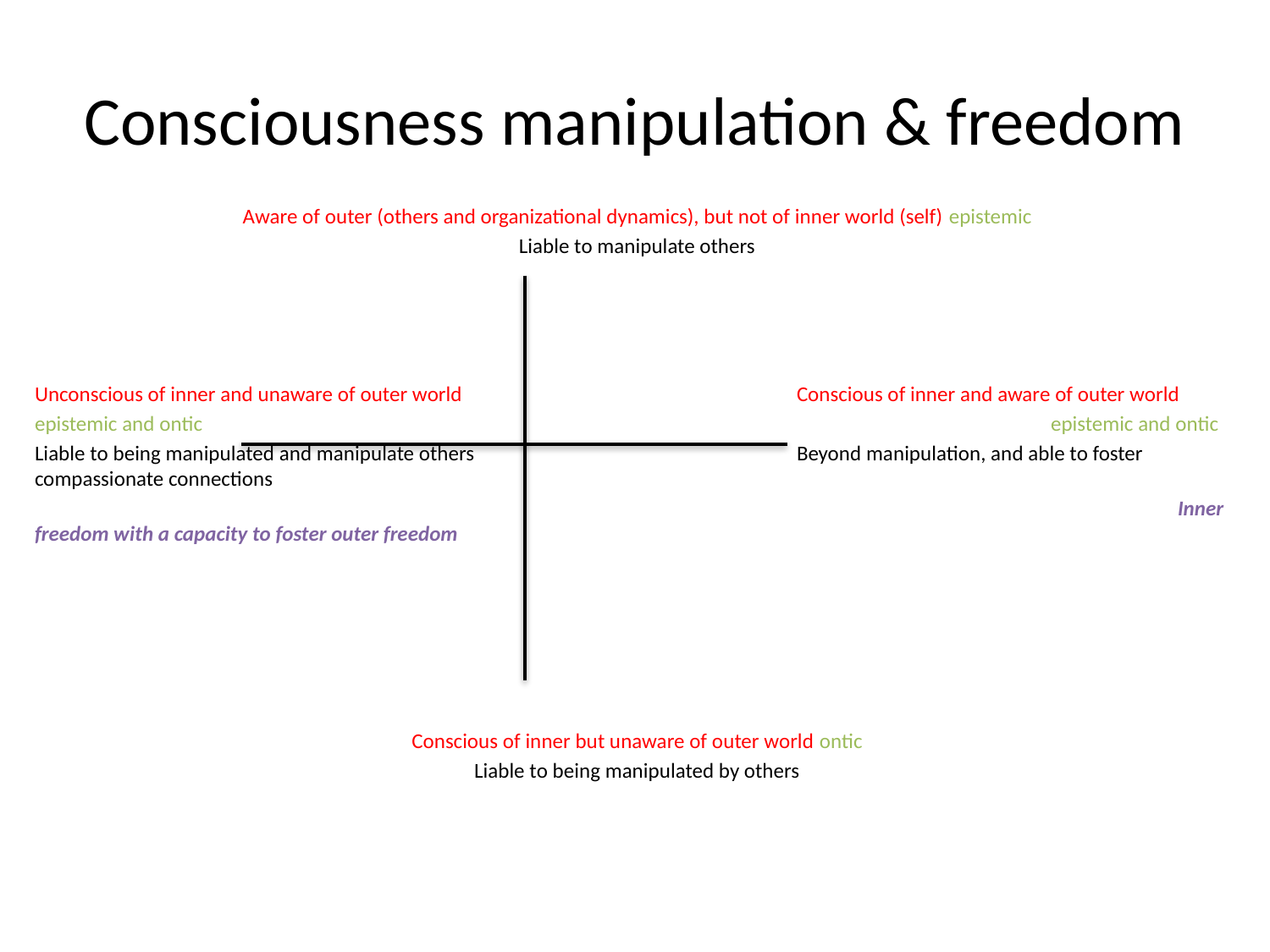

# Consciousness manipulation & freedom
Aware of outer (others and organizational dynamics), but not of inner world (self) epistemic
Liable to manipulate others

Unconscious of inner and unaware of outer world			Conscious of inner and aware of outer world
epistemic and ontic							epistemic and ontic
Liable to being manipulated and manipulate others			Beyond manipulation, and able to foster compassionate connections
									Inner freedom with a capacity to foster outer freedom

Conscious of inner but unaware of outer world ontic
Liable to being manipulated by others